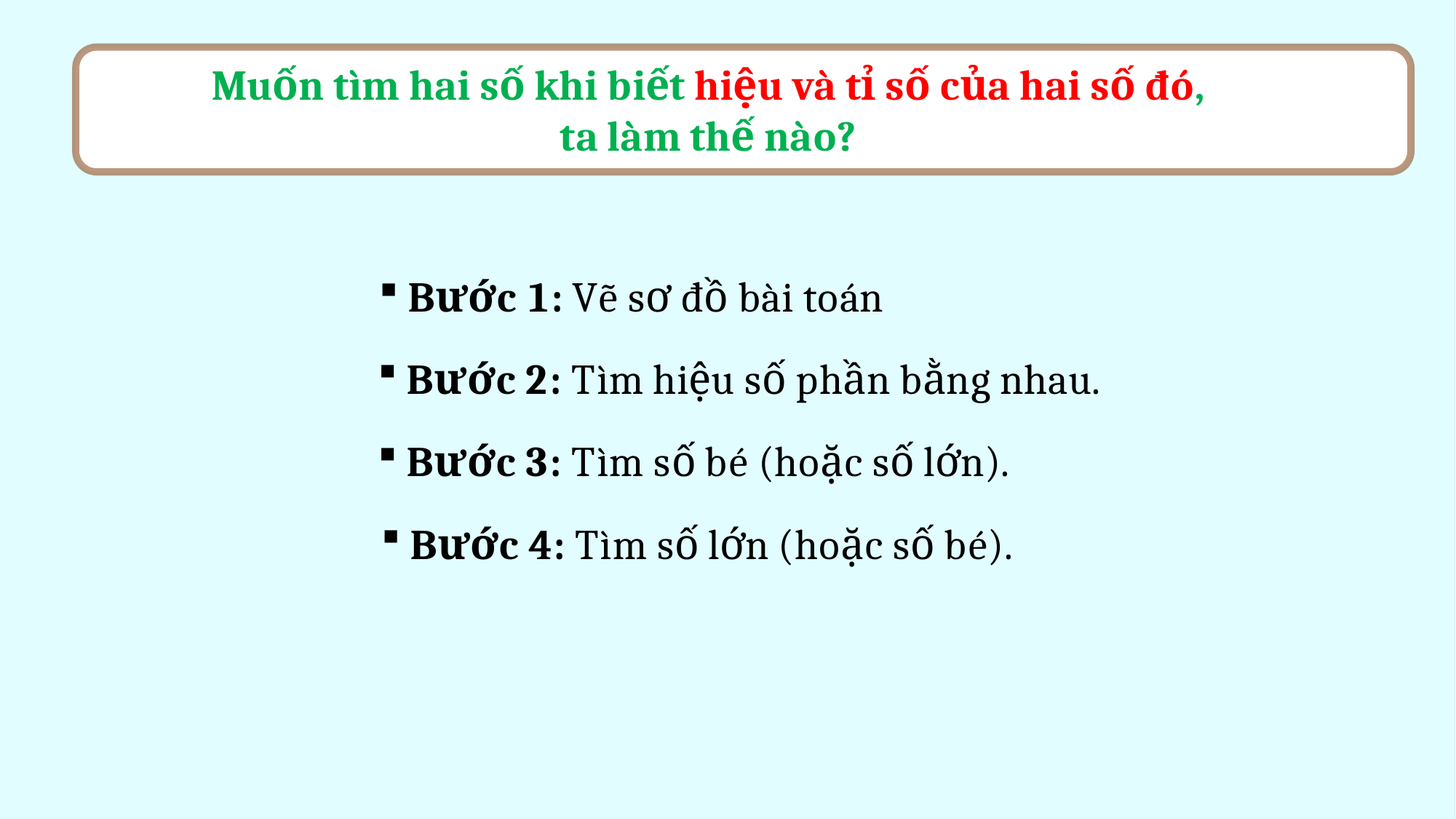

Muốn tìm hai số khi biết hiệu và tỉ số của hai số đó,
 ta làm thế nào?
 Bước 1: Vẽ sơ đồ bài toán
 Bước 2: Tìm hiệu số phần bằng nhau.
 Bước 3: Tìm số bé (hoặc số lớn).
 Bước 4: Tìm số lớn (hoặc số bé).